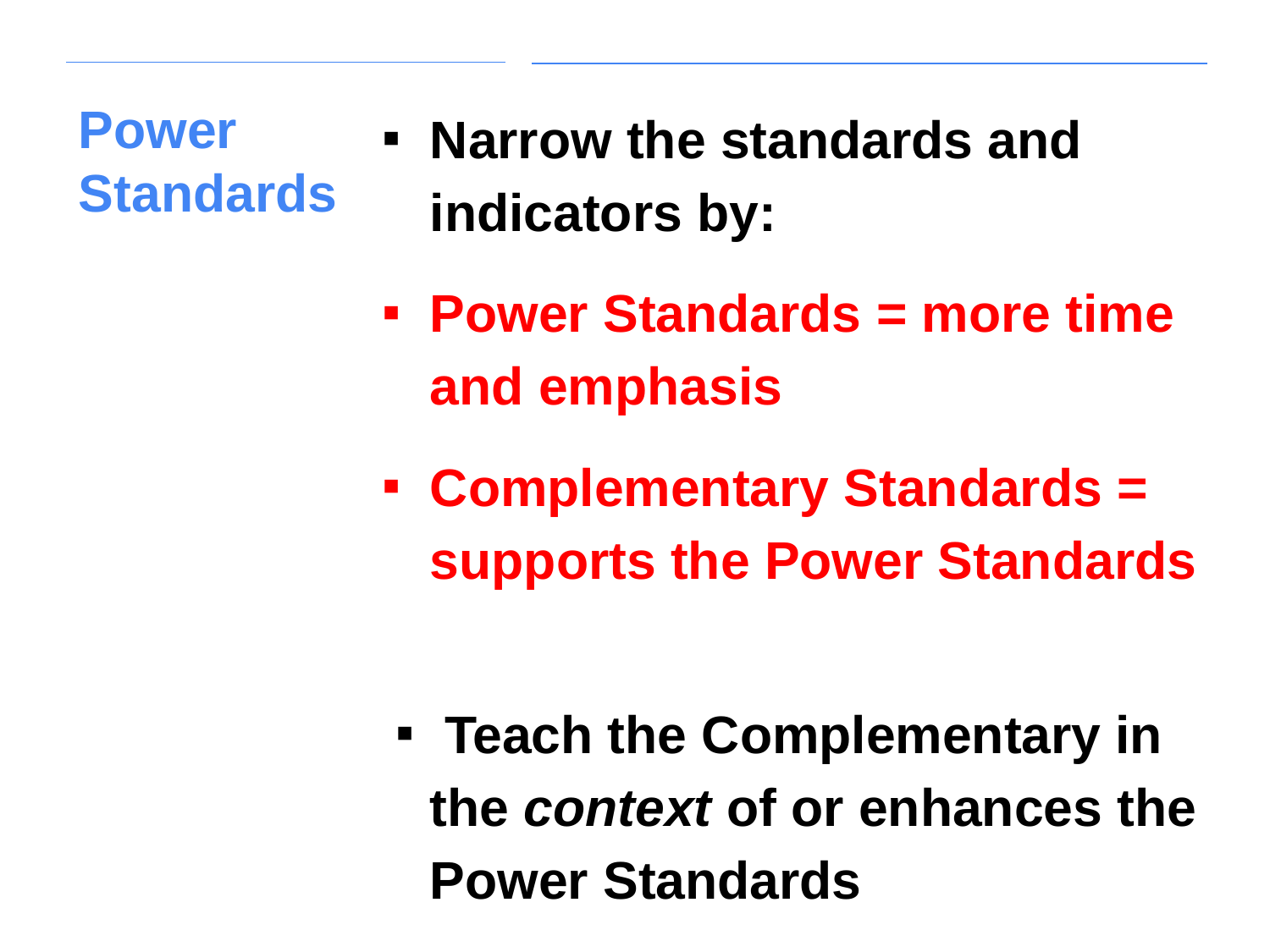

# Power Standards
Narrow the standards and indicators by:
Power Standards = more time and emphasis
Complementary Standards = supports the Power Standards
 Teach the Complementary in the context of or enhances the Power Standards

Prioritization, not elimination!